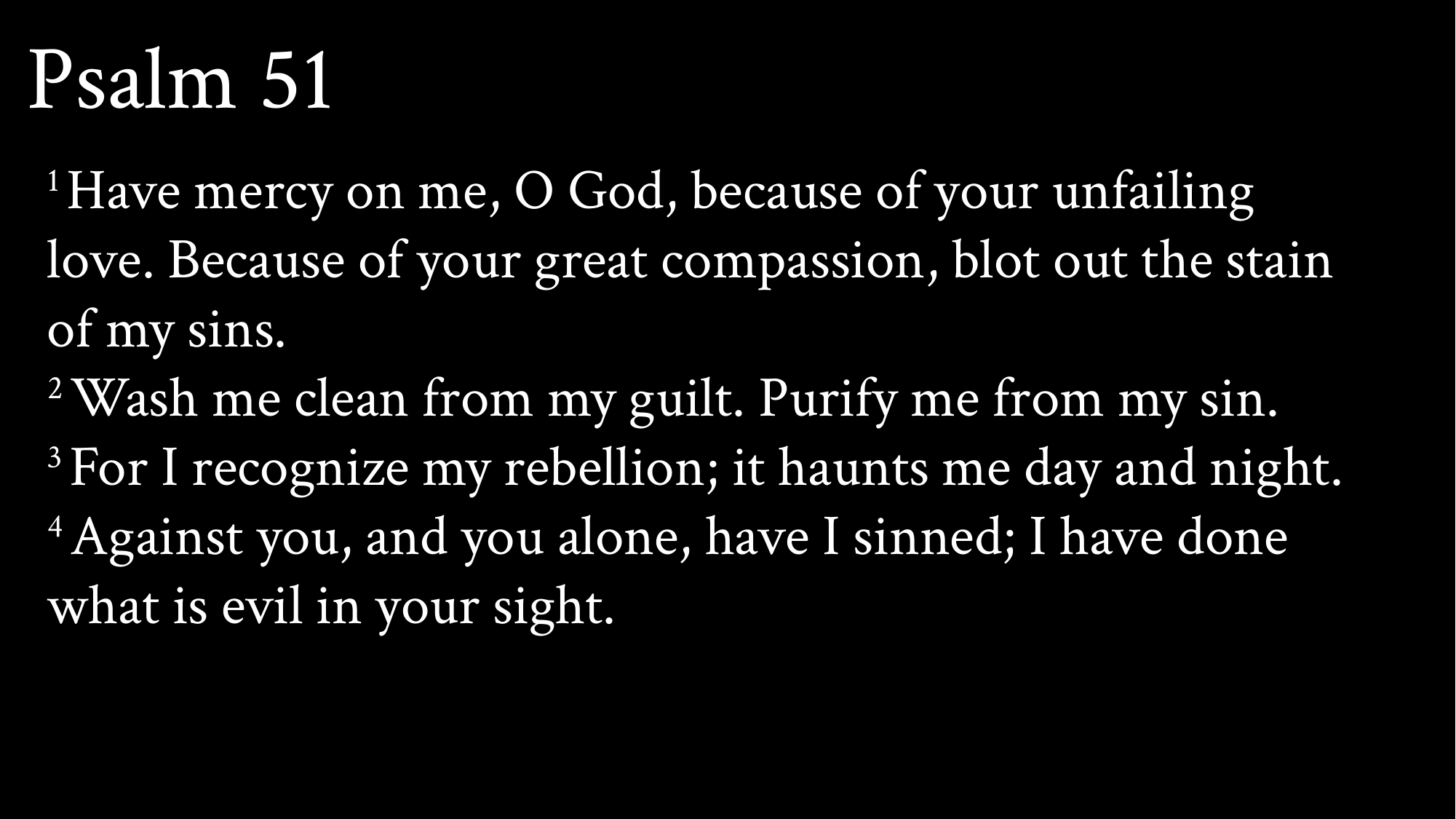

Psalm 51
1 Have mercy on me, O God, because of your unfailing love. Because of your great compassion, blot out the stain of my sins.
2 Wash me clean from my guilt. Purify me from my sin.
3 For I recognize my rebellion; it haunts me day and night.
4 Against you, and you alone, have I sinned; I have done what is evil in your sight.